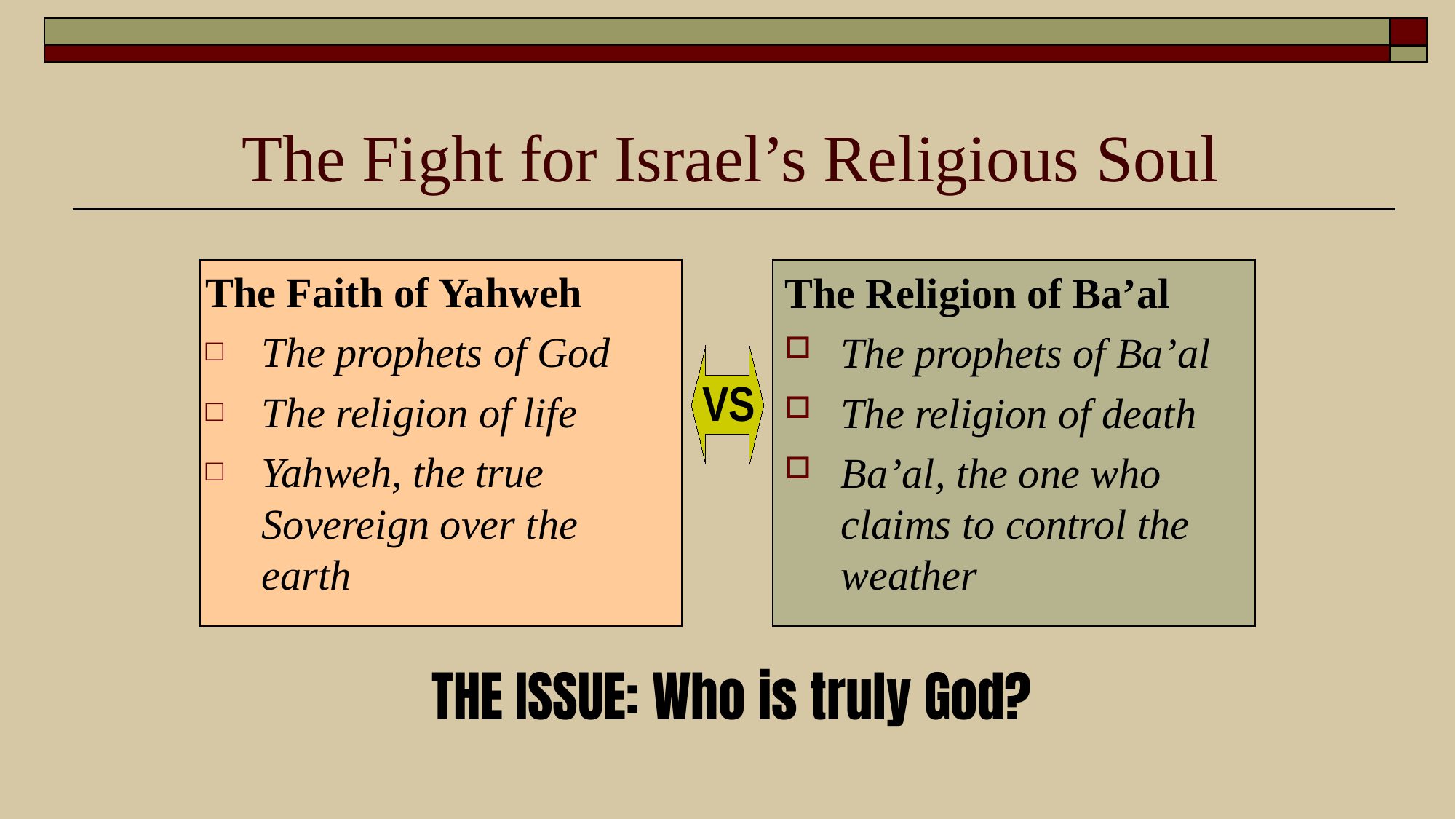

# The Fight for Israel’s Religious Soul
The Faith of Yahweh
The prophets of God
The religion of life
Yahweh, the true Sovereign over the earth

The Religion of Ba’al
The prophets of Ba’al
The religion of death
Ba’al, the one who claims to control the weather

VS
THE ISSUE: Who is truly God?